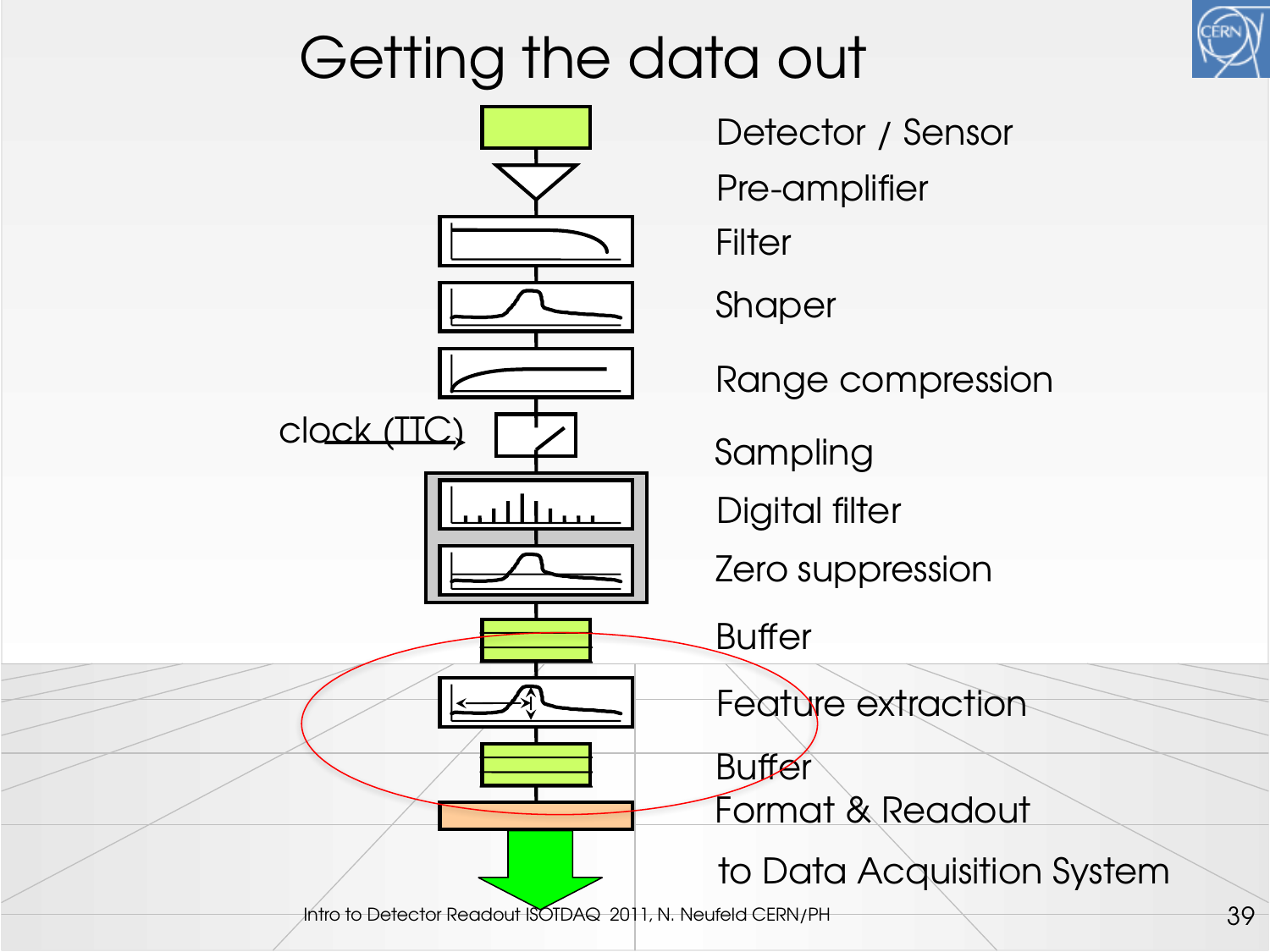

# Getting the data out
Detector / Sensor

Pre-amplifier

Filter

Shaper

Range compression

clock (TTC)

Sampling

Digital filter

Zero suppression

Buffer

Feature extraction

Buffer

Format & Readout

to Data Acquisition System
39
Intro to Detector Readout ISOTDAQ  2011, N. Neufeld CERN/PH